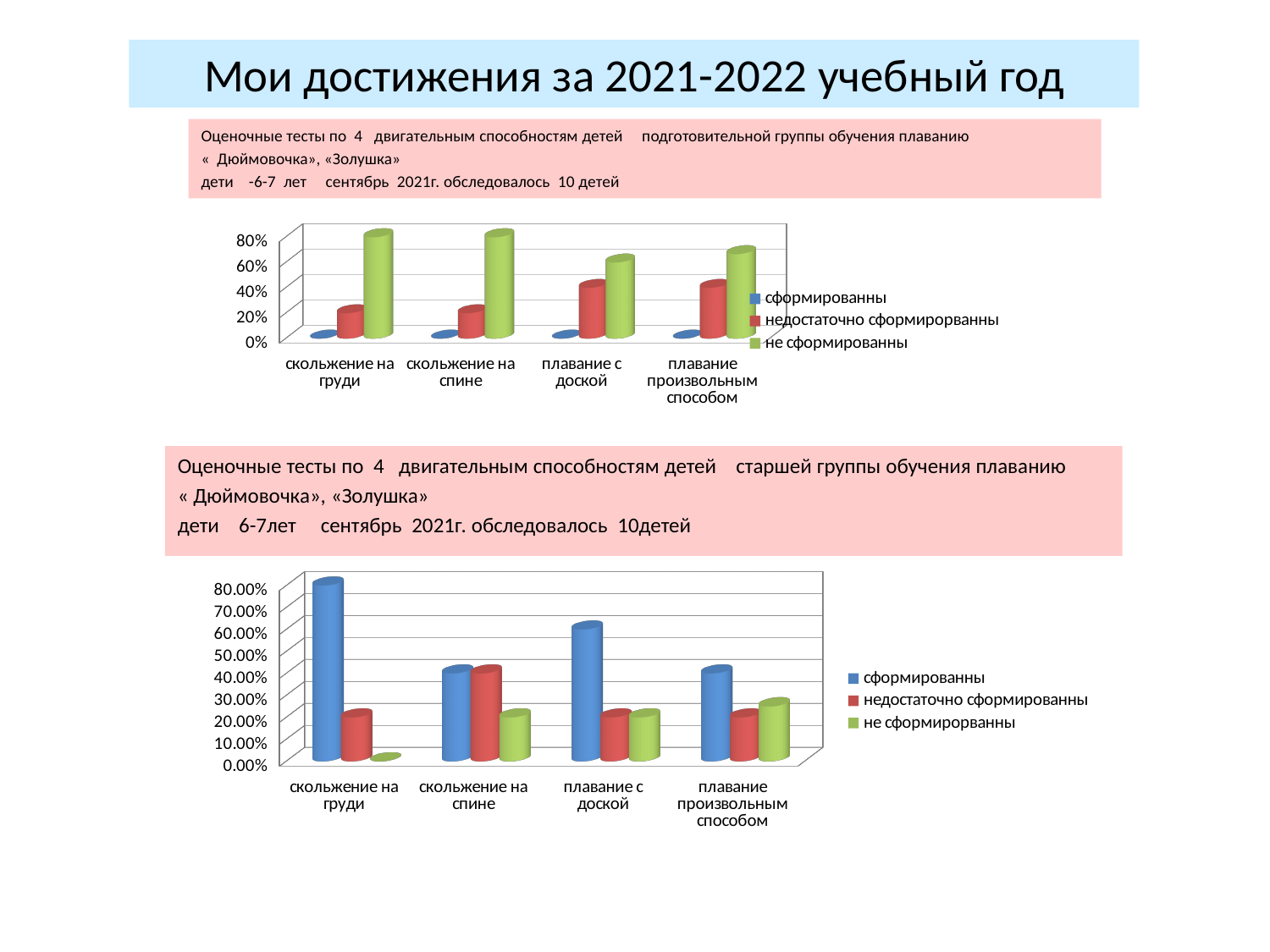

Мои достижения за 2021-2022 учебный год
Оценочные тесты по  4   двигательным способностям детей     подготовительной группы обучения плаванию
«  Дюймовочка», «Золушка»
дети    -6-7  лет     сентябрь  2021г. обследовалось  10 детей

[unsupported chart]

Оценочные тесты по  4   двигательным способностям детей    старшей группы обучения плаванию
« Дюймовочка», «Золушка»
дети    6-7лет     сентябрь  2021г. обследовалось  10детей

[unsupported chart]